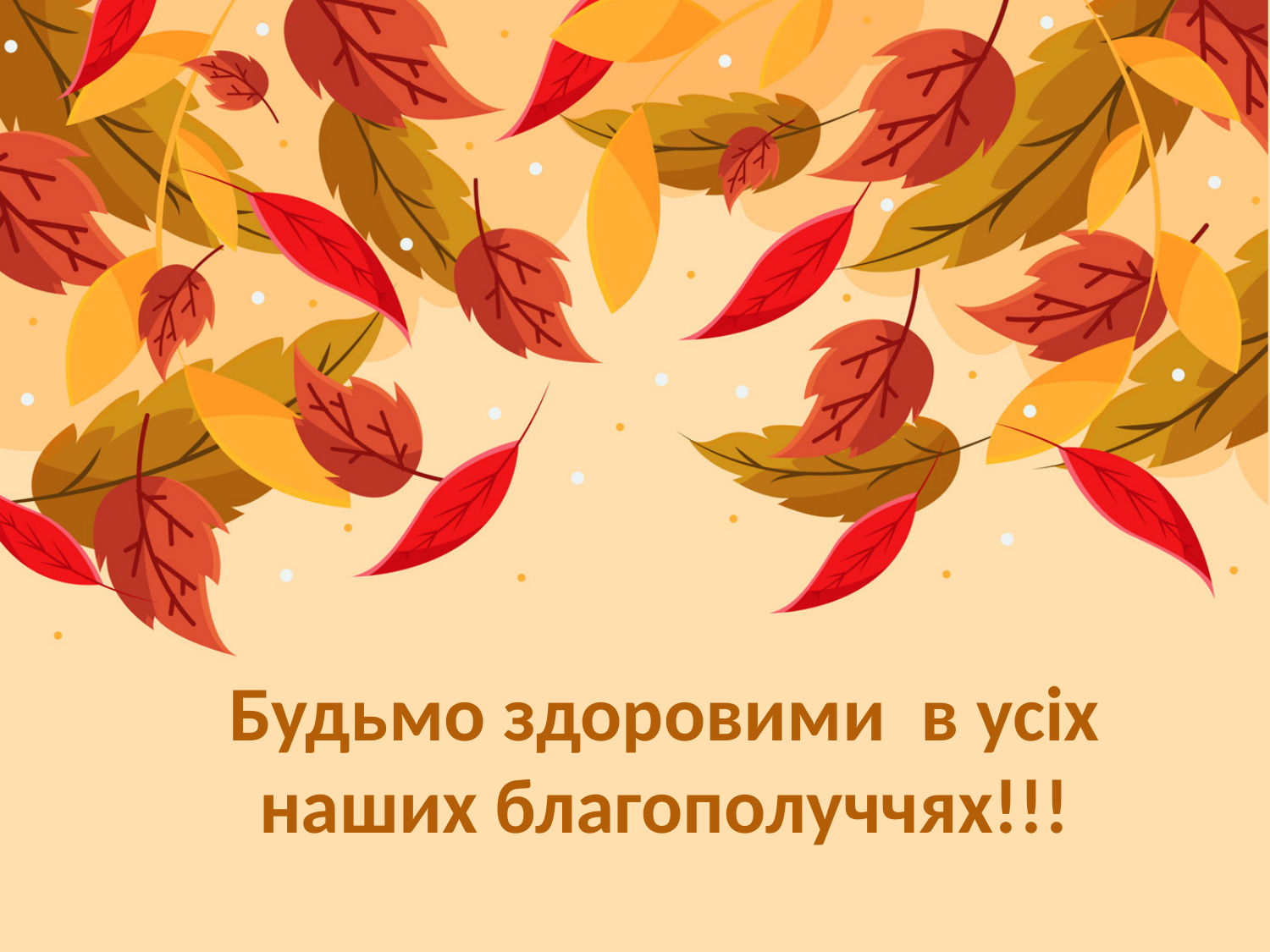

# Будьмо здоровими  в усіх наших благополуччях!!!